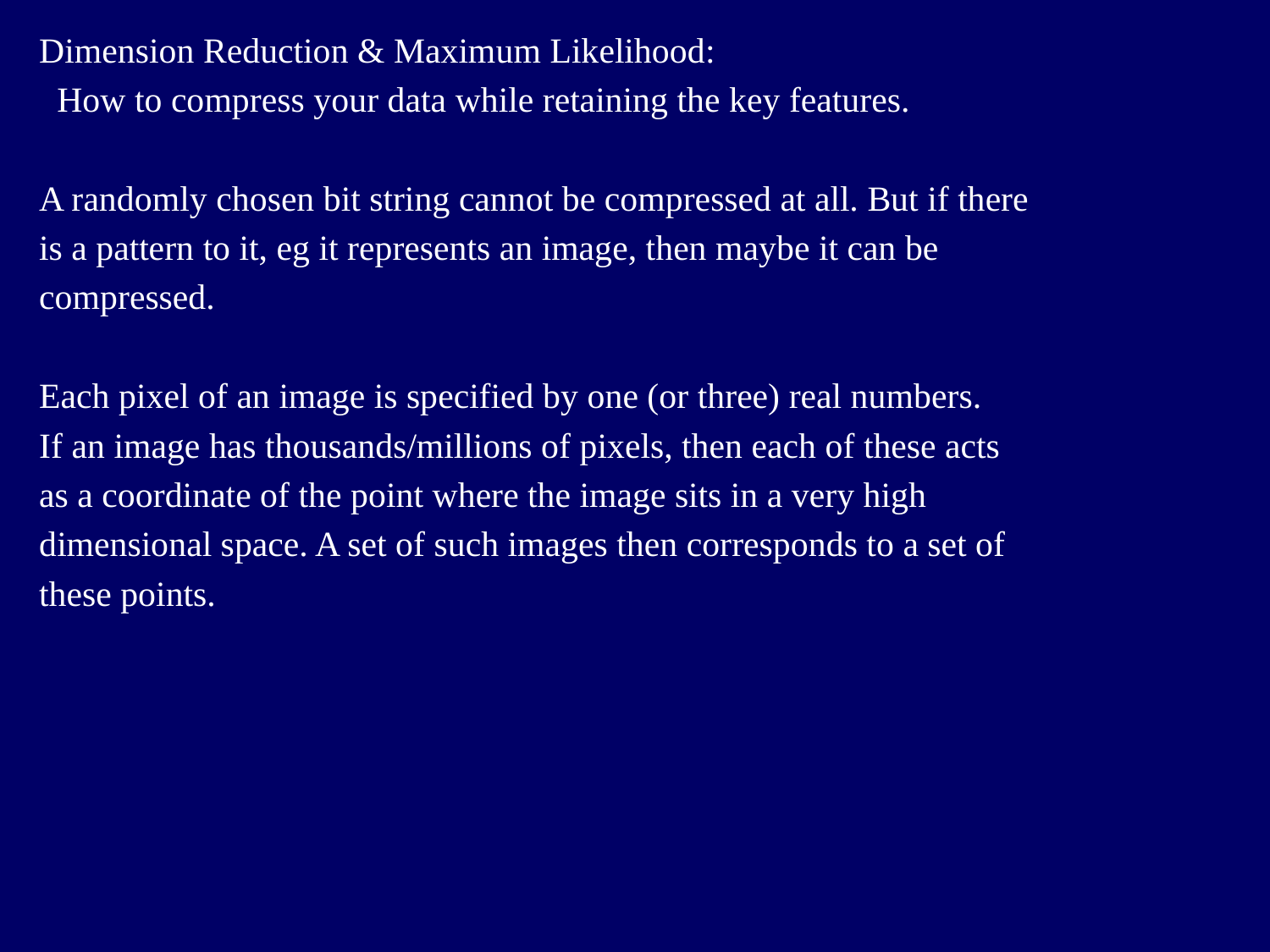

Dimension Reduction & Maximum Likelihood:
  How to compress your data while retaining the key features.

A randomly chosen bit string cannot be compressed at all. But if there
is a pattern to it, eg it represents an image, then maybe it can be
compressed.

Each pixel of an image is specified by one (or three) real numbers.
If an image has thousands/millions of pixels, then each of these acts
as a coordinate of the point where the image sits in a very high
dimensional space. A set of such images then corresponds to a set of
these points.